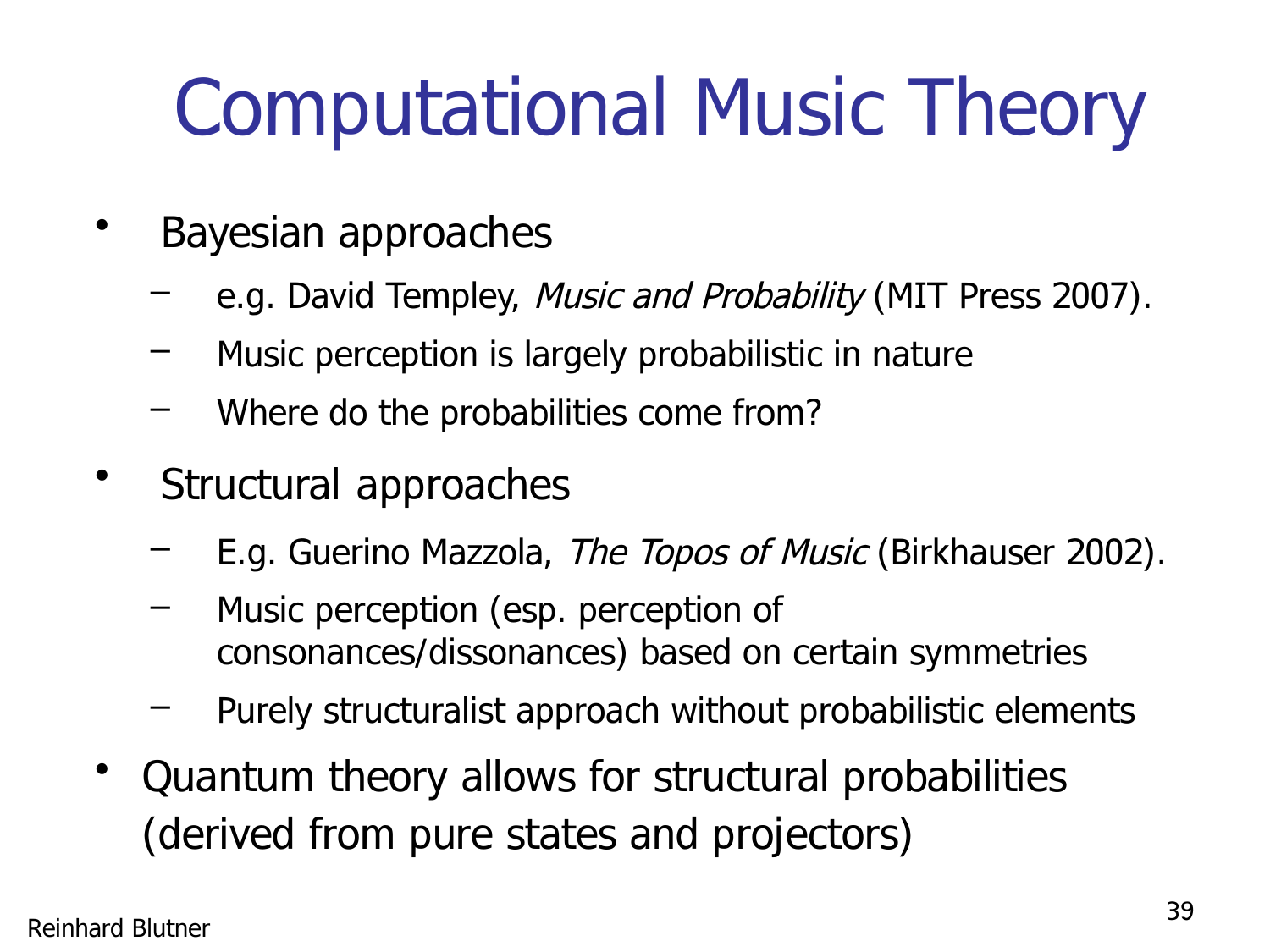

Computational Music Theory
Bayesian approaches
e.g. David Templey, Music and Probability (MIT Press 2007).
Music perception is largely probabilistic in nature
Where do the probabilities come from?
Structural approaches
E.g. Guerino Mazzola, The Topos of Music (Birkhauser 2002).
Music perception (esp. perception of consonances/dissonances) based on certain symmetries
Purely structuralist approach without probabilistic elements
Quantum theory allows for structural probabilities (derived from pure states and projectors)
39
Reinhard Blutner